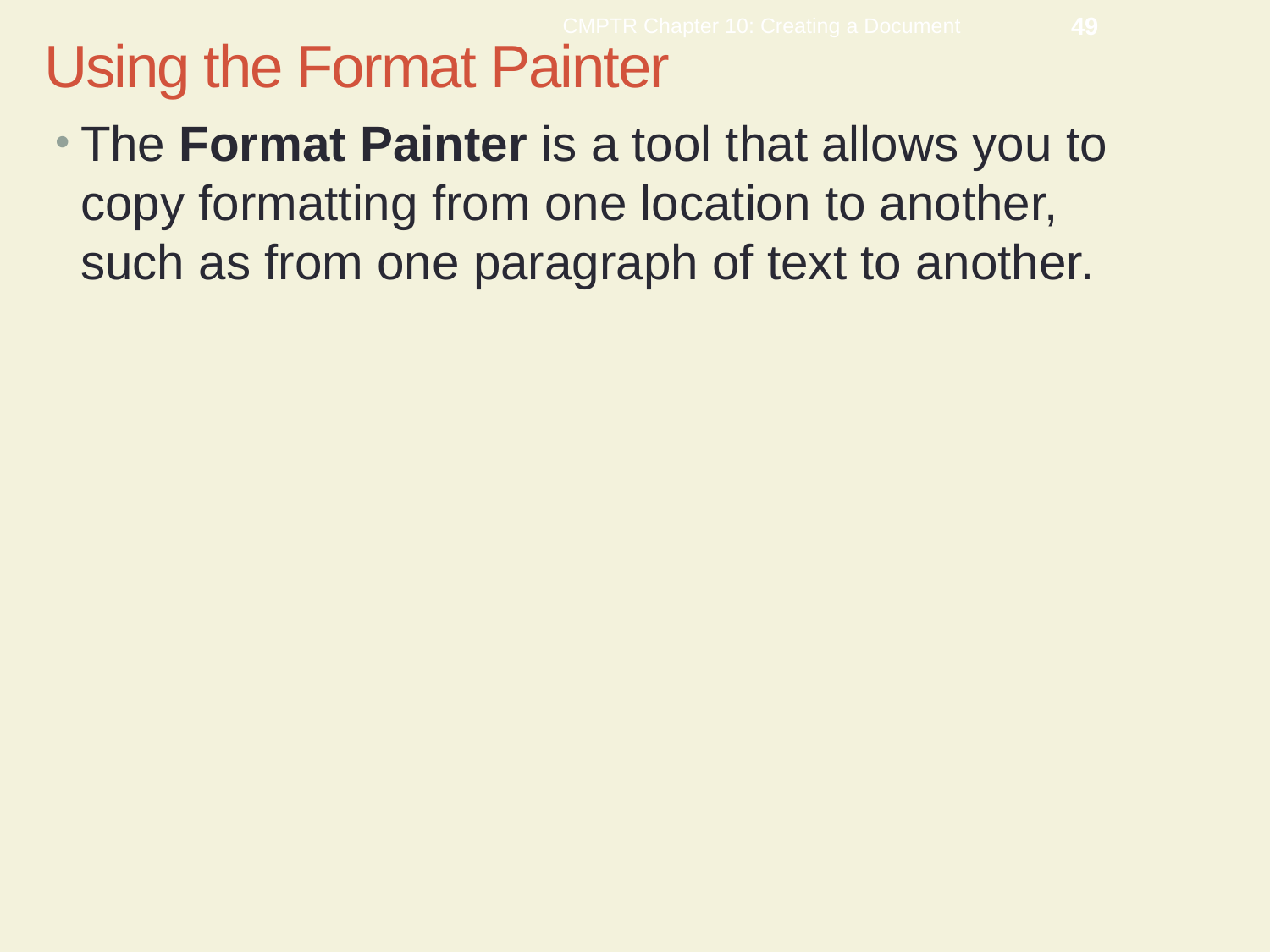

CMPTR Chapter 10: Creating a Document
49
Using the Format Painter
The Format Painter is a tool that allows you to copy formatting from one location to another, such as from one paragraph of text to another.